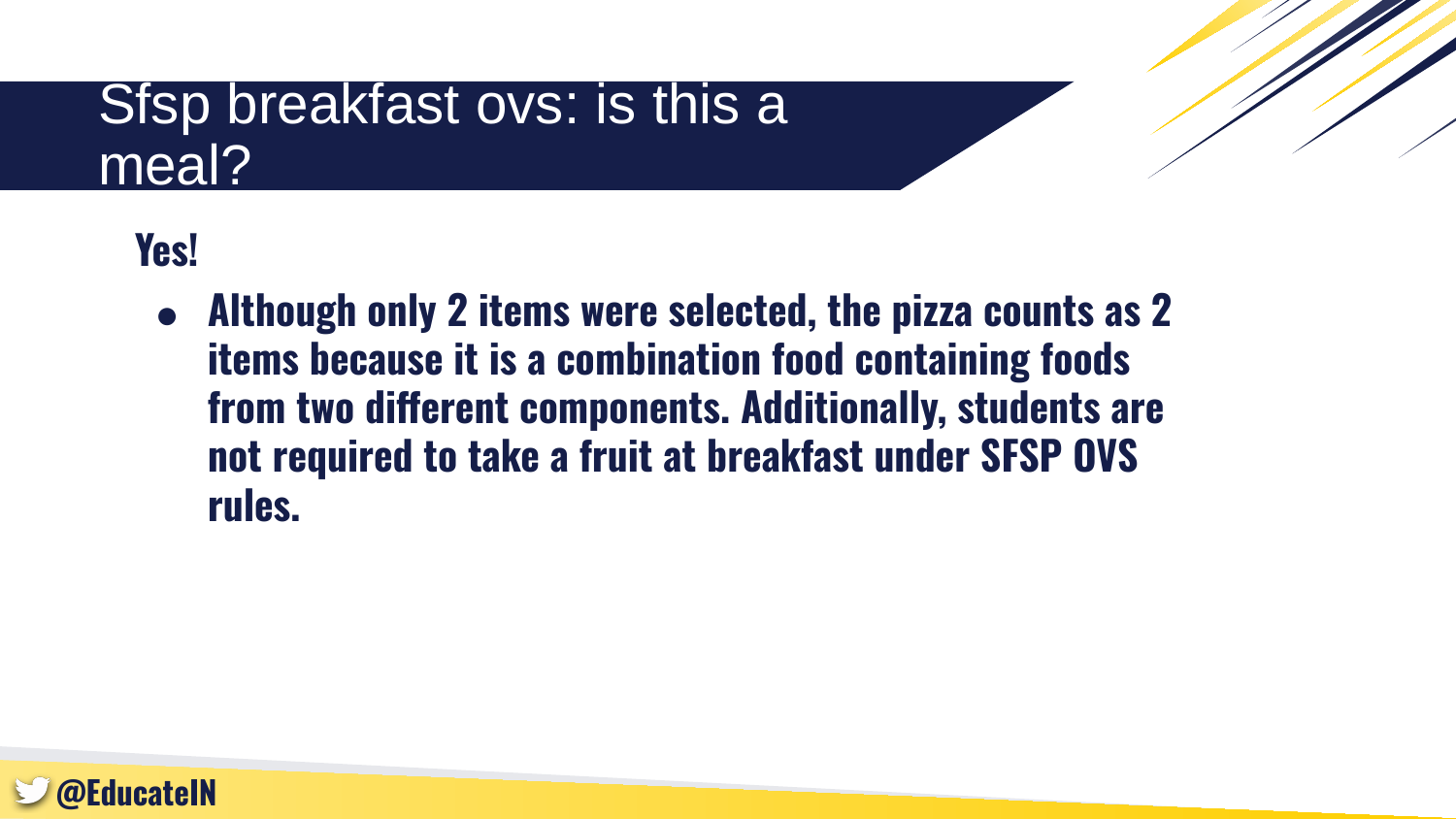

# Sfsp breakfast ovs: is this a meal?
Yes!
Although only 2 items were selected, the pizza counts as 2 items because it is a combination food containing foods from two different components. Additionally, students are not required to take a fruit at breakfast under SFSP OVS rules.